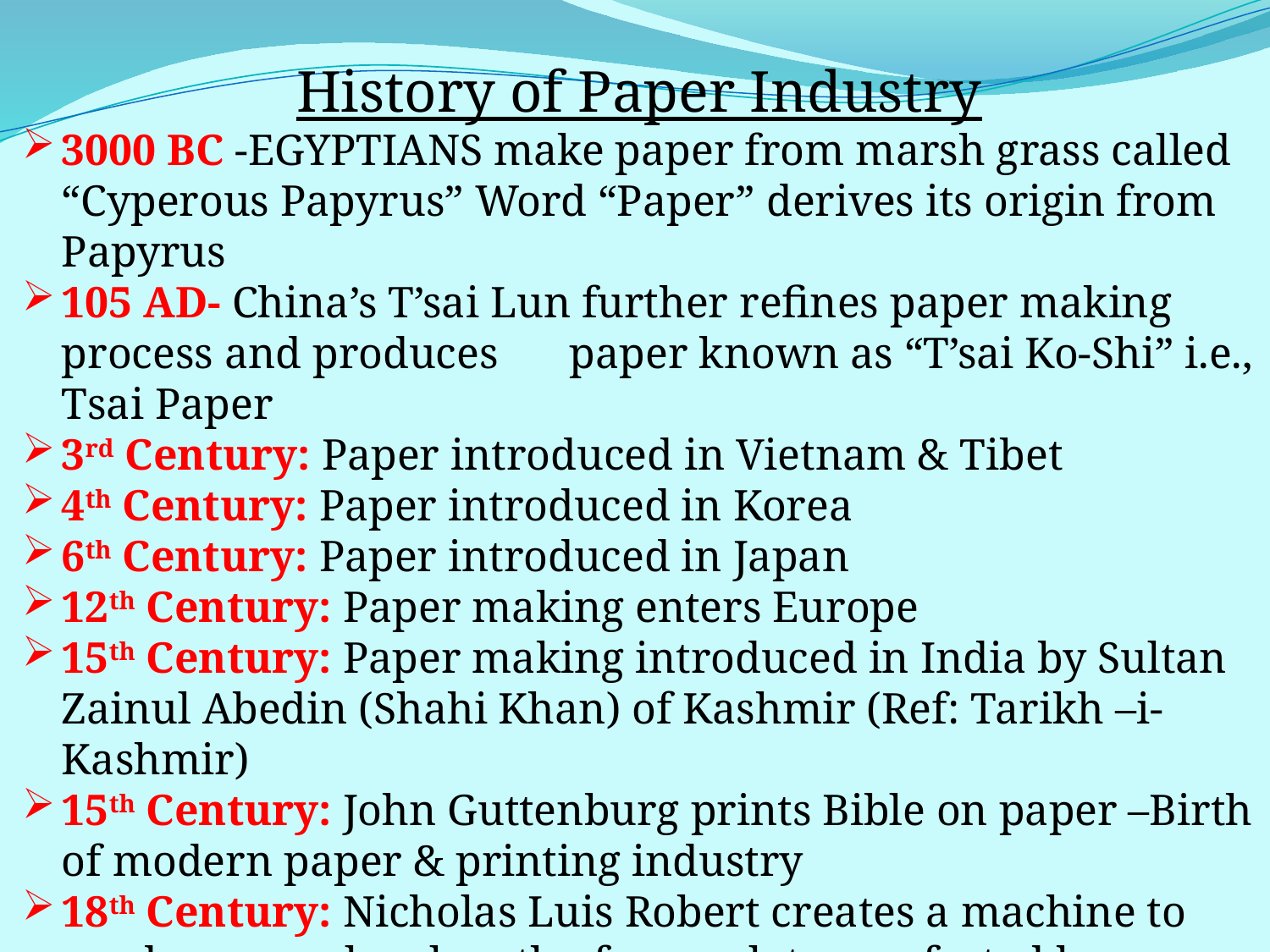

History of Paper Industry
3000 BC -EGYPTIANS make paper from marsh grass called “Cyperous Papyrus” Word “Paper” derives its origin from Papyrus
105 AD- China’s T’sai Lun further refines paper making process and produces 	paper known as “T’sai Ko-Shi” i.e., Tsai Paper
3rd Century: Paper introduced in Vietnam & Tibet
4th Century: Paper introduced in Korea
6th Century: Paper introduced in Japan
12th Century: Paper making enters Europe
15th Century: Paper making introduced in India by Sultan Zainul Abedin (Shahi Khan) of Kashmir (Ref: Tarikh –i-Kashmir)
15th Century: John Guttenburg prints Bible on paper –Birth of modern paper & printing industry
18th Century: Nicholas Luis Robert creates a machine to produce seamless length of paper later perfected by Fourdriner brothers to produce mass production of paper. The Paper machine thus came to be known as Fourdriner Machine.